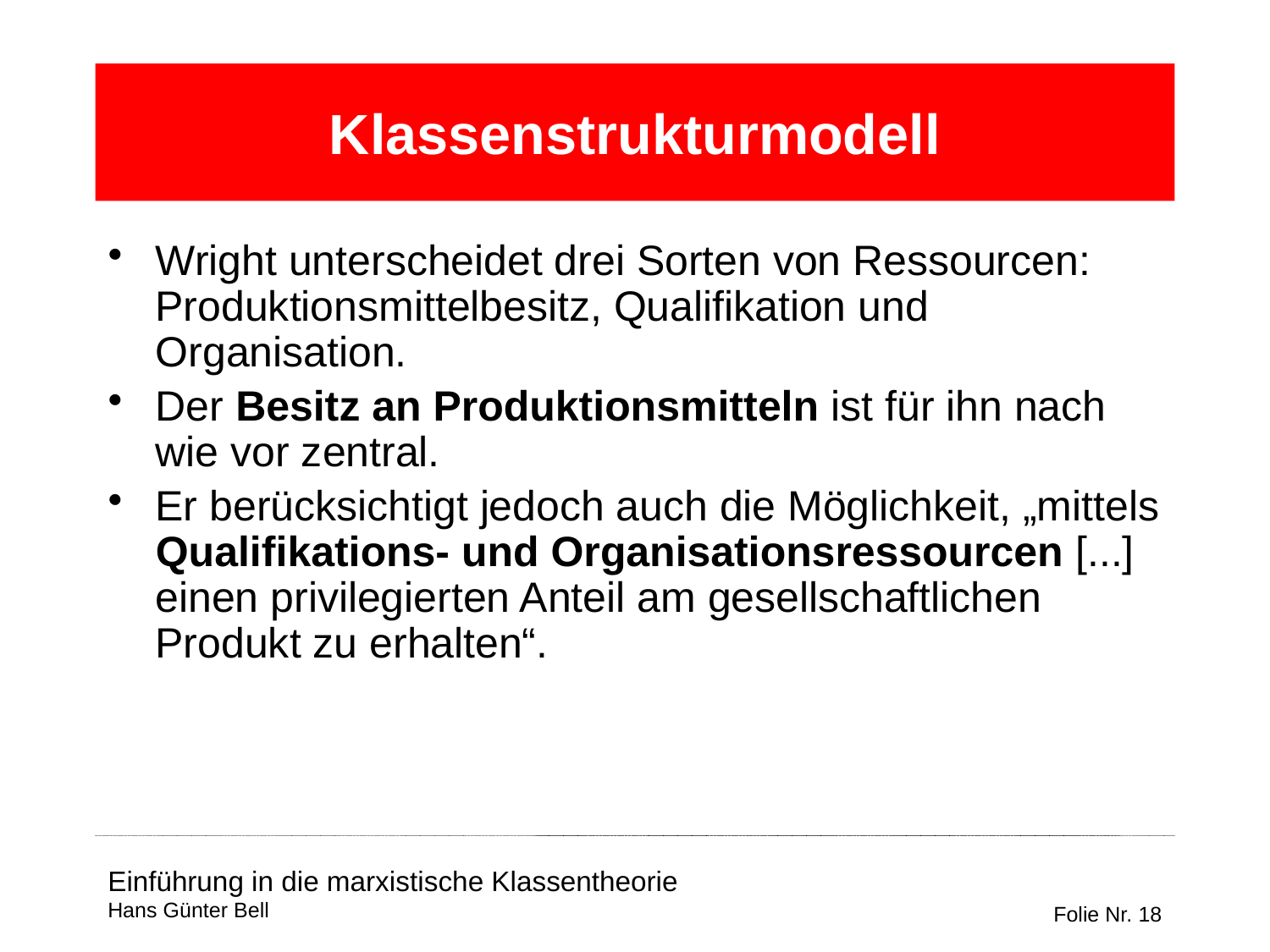

# Klassenstrukturmodell
Wright unterscheidet drei Sorten von Ressourcen: Produktionsmittelbesitz, Qualifikation und Organisation.
Der Besitz an Produktionsmitteln ist für ihn nach wie vor zentral.
Er berücksichtigt jedoch auch die Möglichkeit, „mittels Qualifikations- und Organisationsressourcen [...] einen privilegierten Anteil am gesellschaftlichen Produkt zu erhalten“.